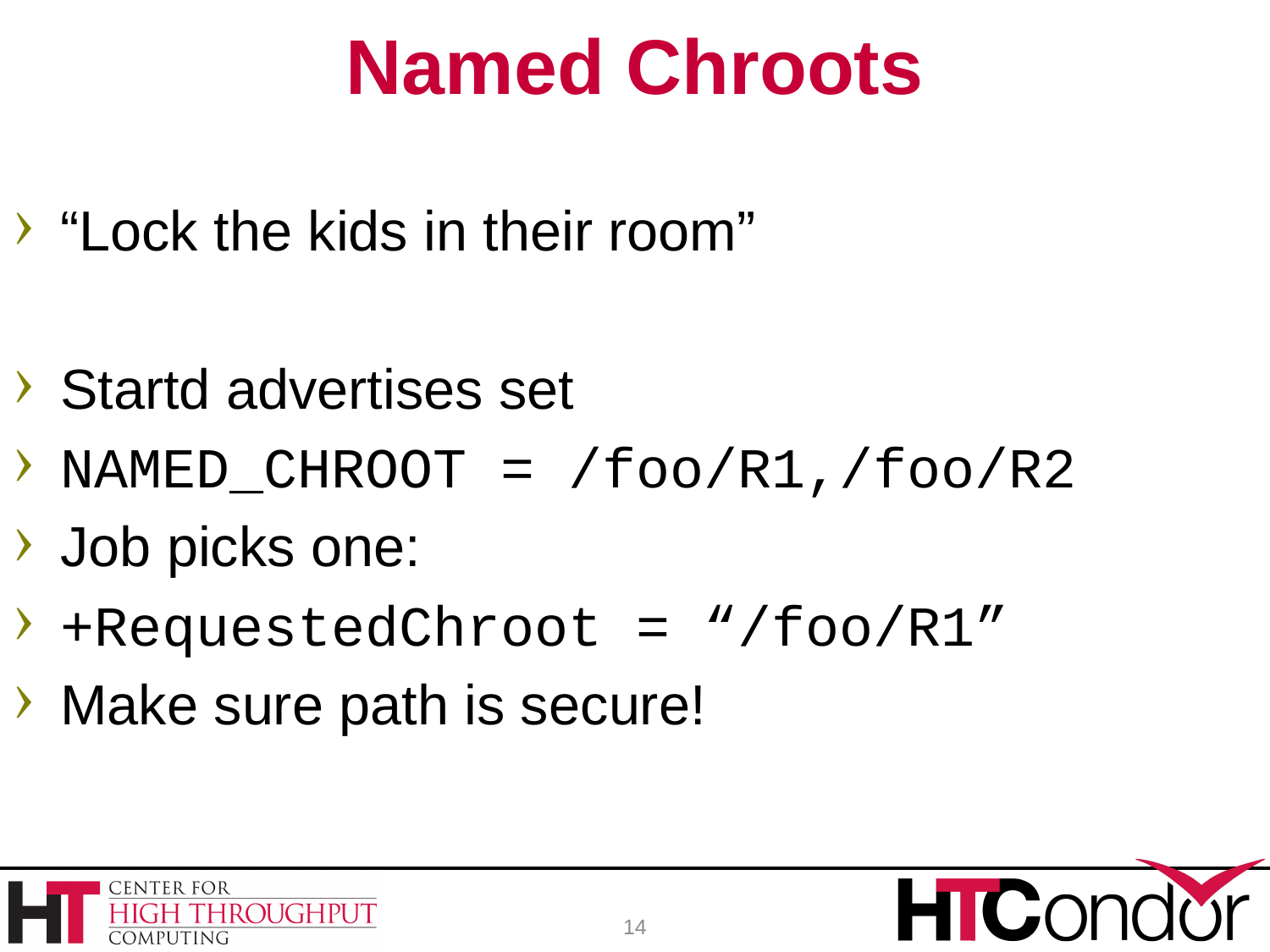

# Named Chroots
“Lock the kids in their room”

Startd advertises set
NAMED_CHROOT = /foo/R1,/foo/R2
Job picks one:
+RequestedChroot = “/foo/R1”
Make sure path is secure!

14